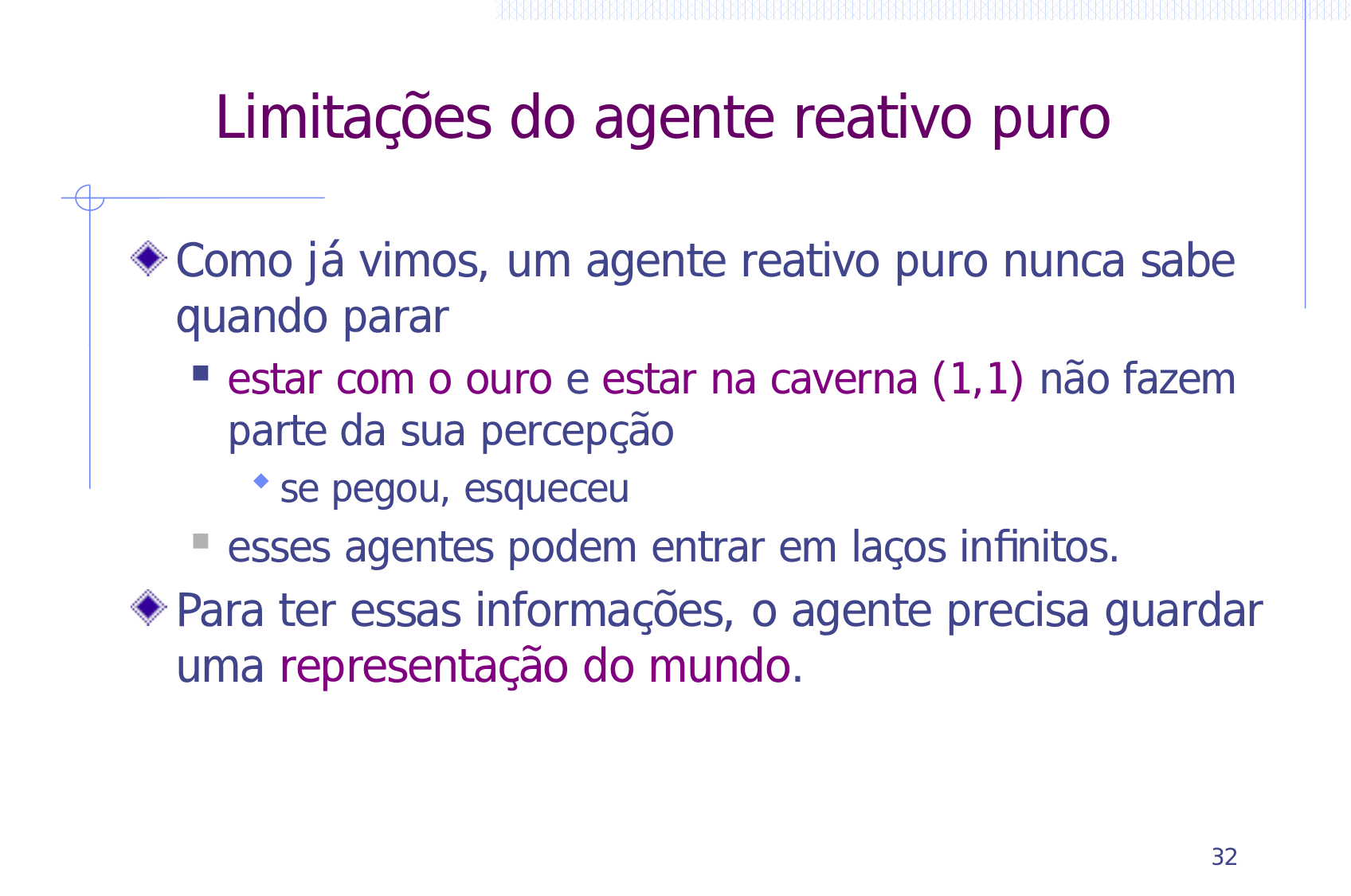

# Limitações do agente reativo puro
Como já vimos, um agente reativo puro nunca sabe quando parar
estar com o ouro e estar na caverna (1,1) não fazem parte da sua percepção
se pegou, esqueceu
esses agentes podem entrar em laços infinitos.
Para ter essas informações, o agente precisa guardar uma representação do mundo.
32